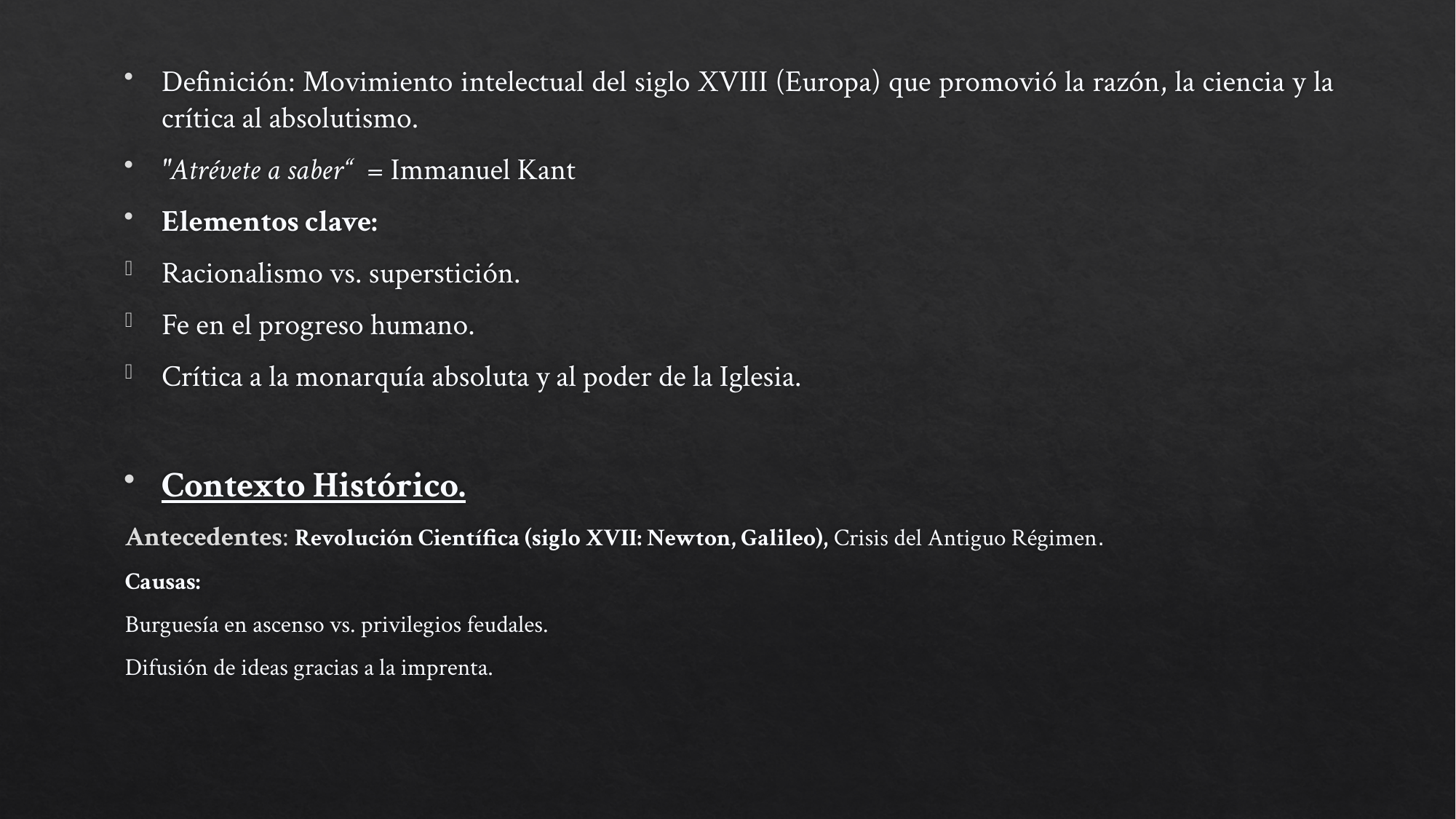

Definición: Movimiento intelectual del siglo XVIII (Europa) que promovió la razón, la ciencia y la crítica al absolutismo.
"Atrévete a saber“  = Immanuel Kant
Elementos clave:
Racionalismo vs. superstición.
Fe en el progreso humano.
Crítica a la monarquía absoluta y al poder de la Iglesia.

Contexto Histórico.
Antecedentes: Revolución Científica (siglo XVII: Newton, Galileo), Crisis del Antiguo Régimen.
Causas:
Burguesía en ascenso vs. privilegios feudales.
Difusión de ideas gracias a la imprenta.